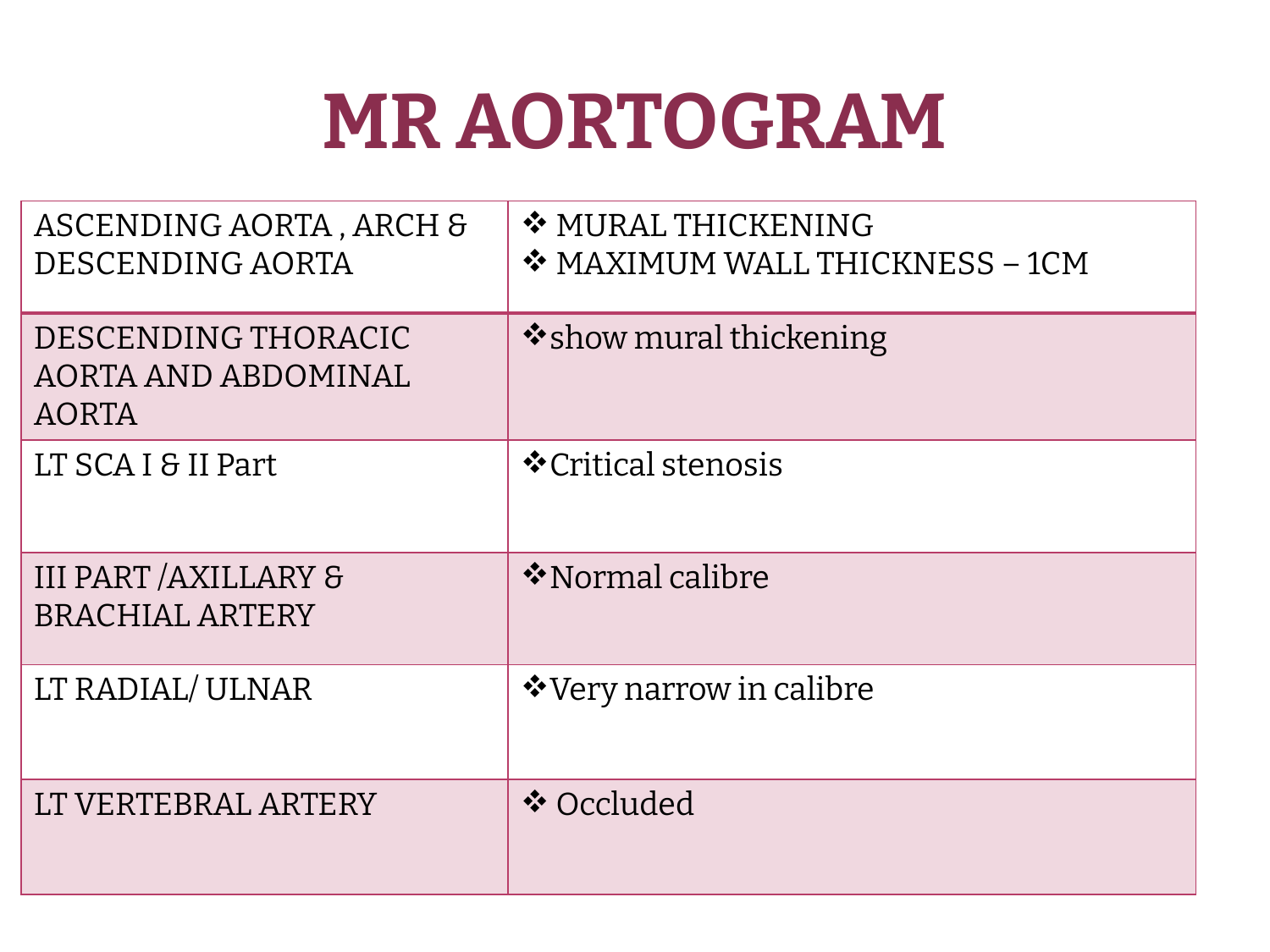

# MR AORTOGRAM
| ASCENDING AORTA , ARCH & DESCENDING AORTA | MURAL THICKENING MAXIMUM WALL THICKNESS – 1CM |
| --- | --- |
| DESCENDING THORACIC AORTA AND ABDOMINAL AORTA | show mural thickening |
| LT SCA I & II Part | Critical stenosis |
| III PART /AXILLARY & BRACHIAL ARTERY | Normal calibre |
| LT RADIAL/ ULNAR | Very narrow in calibre |
| LT VERTEBRAL ARTERY | Occluded |